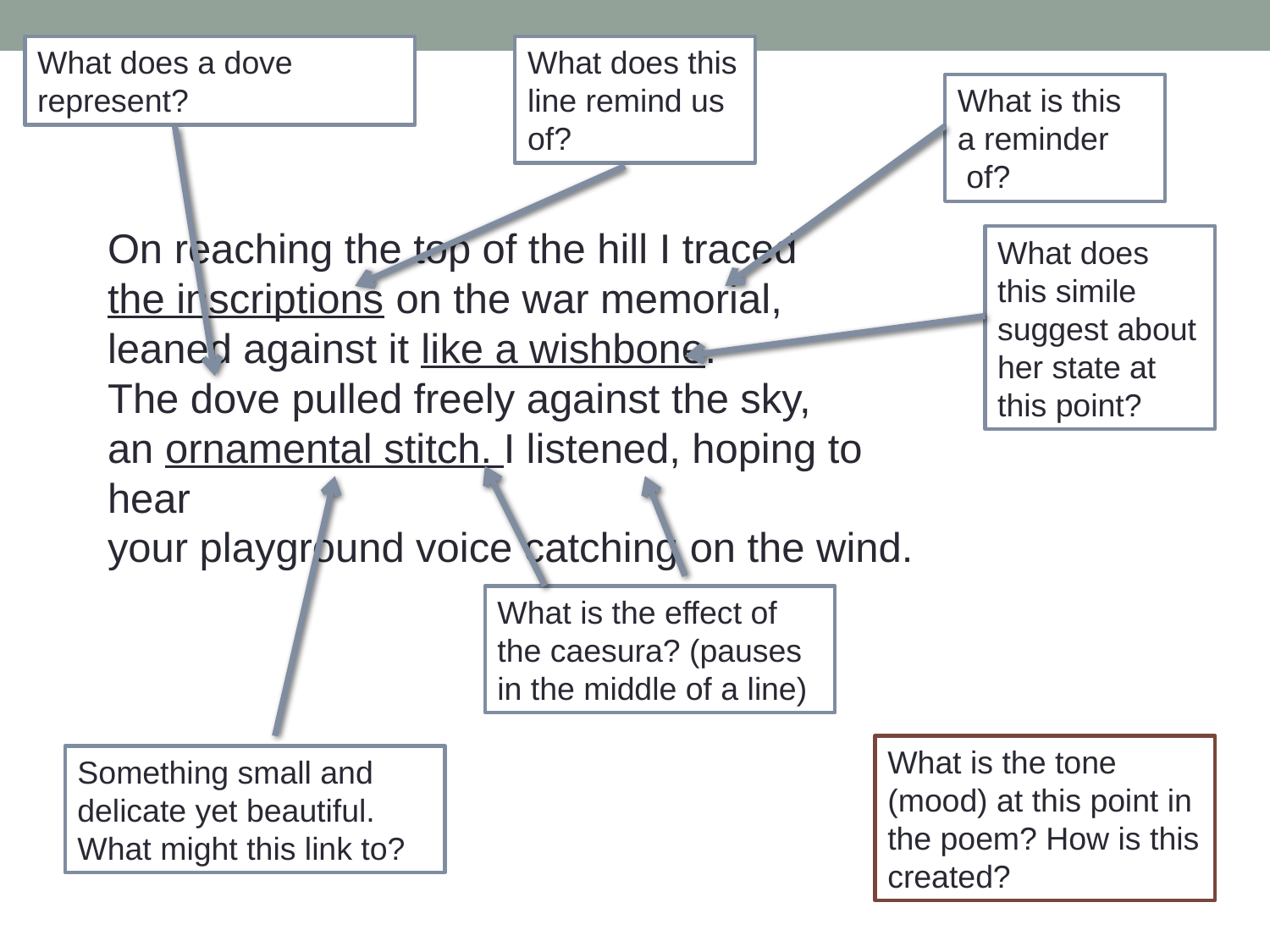

What does a dove represent?
What does this line remind us of?
What is this  a reminder
 of?
On reaching the top of the hill I traced
the inscriptions on the war memorial,
leaned against it like a wishbone.
The dove pulled freely against the sky,
an ornamental stitch. I listened, hoping to hear
your playground voice catching on the wind.
What does this simile suggest about her state at this point?
What is the effect of the caesura? (pauses in the middle of a line)
Something small and delicate yet beautiful. What might this link to?
What is the tone (mood) at this point in the poem? How is this created?